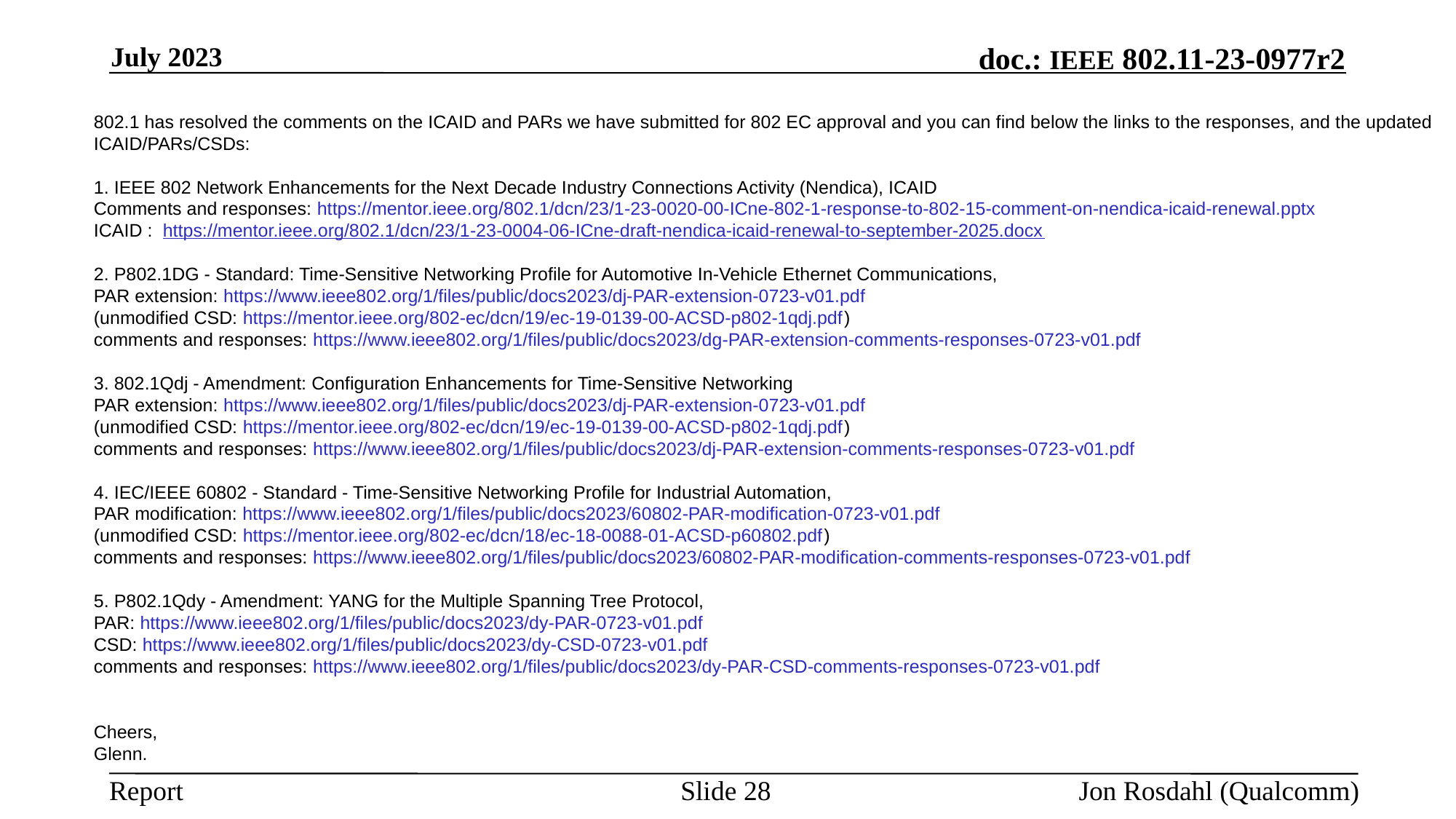

July 2023
802.1 has resolved the comments on the ICAID and PARs we have submitted for 802 EC approval and you can find below the links to the responses, and the updated ICAID/PARs/CSDs:

1. IEEE 802 Network Enhancements for the Next Decade Industry Connections Activity (Nendica), ICAID
Comments and responses: https://mentor.ieee.org/802.1/dcn/23/1-23-0020-00-ICne-802-1-response-to-802-15-comment-on-nendica-icaid-renewal.pptx
ICAID :  https://mentor.ieee.org/802.1/dcn/23/1-23-0004-06-ICne-draft-nendica-icaid-renewal-to-september-2025.docx

2. P802.1DG - Standard: Time-Sensitive Networking Profile for Automotive In-Vehicle Ethernet Communications,
PAR extension: https://www.ieee802.org/1/files/public/docs2023/dj-PAR-extension-0723-v01.pdf
(unmodified CSD: https://mentor.ieee.org/802-ec/dcn/19/ec-19-0139-00-ACSD-p802-1qdj.pdf)
comments and responses: https://www.ieee802.org/1/files/public/docs2023/dg-PAR-extension-comments-responses-0723-v01.pdf

3. 802.1Qdj - Amendment: Configuration Enhancements for Time-Sensitive Networking
PAR extension: https://www.ieee802.org/1/files/public/docs2023/dj-PAR-extension-0723-v01.pdf
(unmodified CSD: https://mentor.ieee.org/802-ec/dcn/19/ec-19-0139-00-ACSD-p802-1qdj.pdf)
comments and responses: https://www.ieee802.org/1/files/public/docs2023/dj-PAR-extension-comments-responses-0723-v01.pdf

4. IEC/IEEE 60802 - Standard - Time-Sensitive Networking Profile for Industrial Automation,
PAR modification: https://www.ieee802.org/1/files/public/docs2023/60802-PAR-modification-0723-v01.pdf
(unmodified CSD: https://mentor.ieee.org/802-ec/dcn/18/ec-18-0088-01-ACSD-p60802.pdf)
comments and responses: https://www.ieee802.org/1/files/public/docs2023/60802-PAR-modification-comments-responses-0723-v01.pdf

5. P802.1Qdy - Amendment: YANG for the Multiple Spanning Tree Protocol,
PAR: https://www.ieee802.org/1/files/public/docs2023/dy-PAR-0723-v01.pdf
CSD: https://www.ieee802.org/1/files/public/docs2023/dy-CSD-0723-v01.pdf
comments and responses: https://www.ieee802.org/1/files/public/docs2023/dy-PAR-CSD-comments-responses-0723-v01.pdf

Cheers,
Glenn.
Slide 28
Jon Rosdahl (Qualcomm)